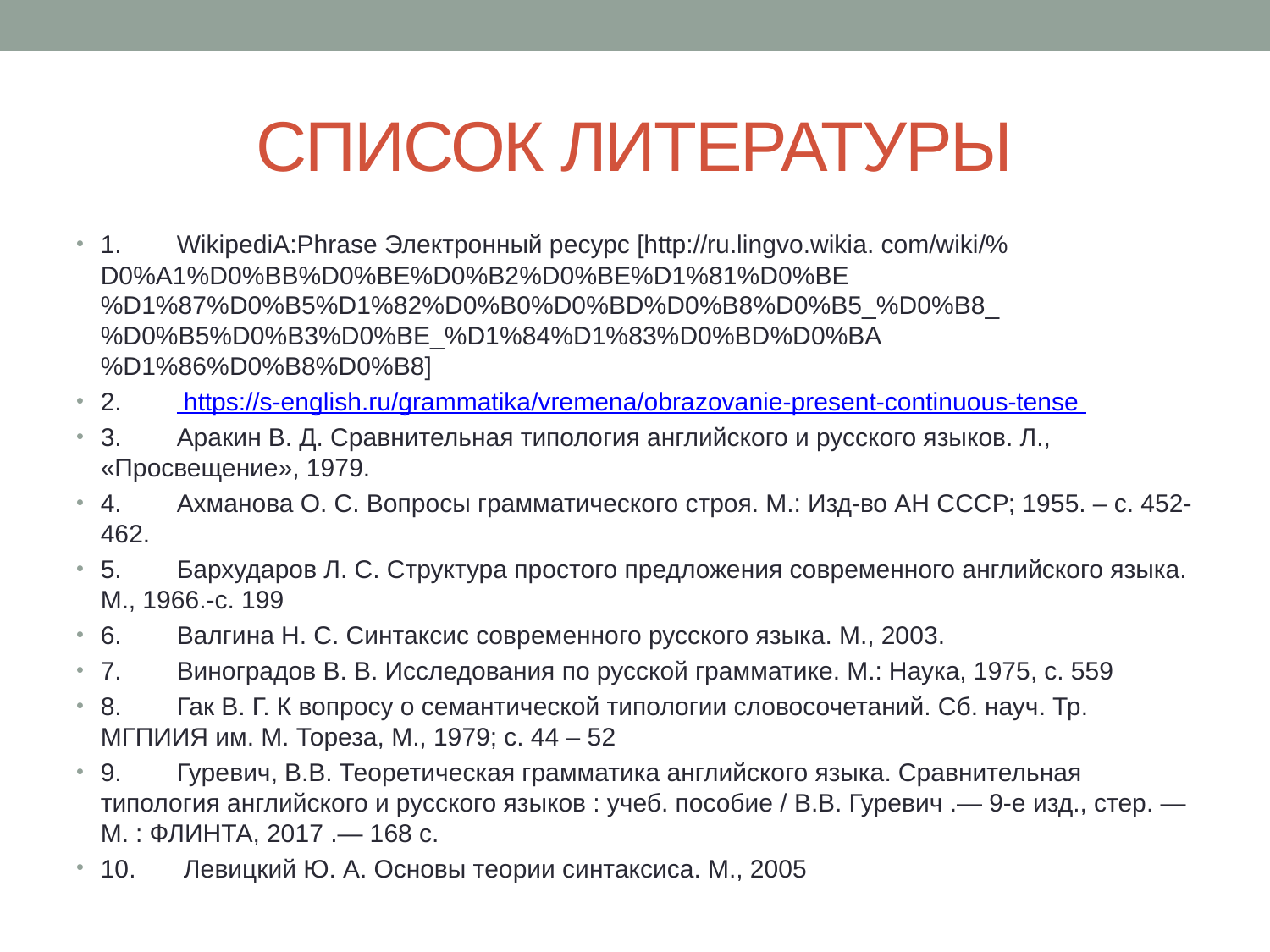

# СПИСОК ЛИТЕРАТУРЫ
1.	WikipediA:Phrase Электронный ресурс [http://ru.lingvo.wikia. com/wiki/% D0%A1%D0%BB%D0%BE%D0%B2%D0%BE%D1%81%D0%BE%D1%87%D0%B5%D1%82%D0%B0%D0%BD%D0%B8%D0%B5_%D0%B8_%D0%B5%D0%B3%D0%BE_%D1%84%D1%83%D0%BD%D0%BA%D1%86%D0%B8%D0%B8]
2.	 https://s-english.ru/grammatika/vremena/obrazovanie-present-continuous-tense
3.	Аракин В. Д. Сравнительная типология английского и русского языков. Л., «Просвещение», 1979.
4.	Ахманова О. С. Вопросы грамматического строя. М.: Изд-во АН СССР; 1955. – с. 452-462.
5.	Бархударов Л. С. Структура простого предложения современного английского языка. М., 1966.-с. 199
6.	Валгина Н. С. Синтаксис современного русского языка. М., 2003.
7.	Виноградов В. В. Исследования по русской грамматике. М.: Наука, 1975, с. 559
8.	Гак В. Г. К вопросу о семантической типологии словосочетаний. Сб. науч. Тр. МГПИИЯ им. М. Тореза, М., 1979; с. 44 – 52
9.	Гуревич, В.В. Теоретическая грамматика английского языка. Сравнительная типология английского и русского языков : учеб. пособие / В.В. Гуревич .— 9-е изд., стер. — М. : ФЛИНТА, 2017 .— 168 с.
10.	 Левицкий Ю. А. Основы теории синтаксиса. М., 2005